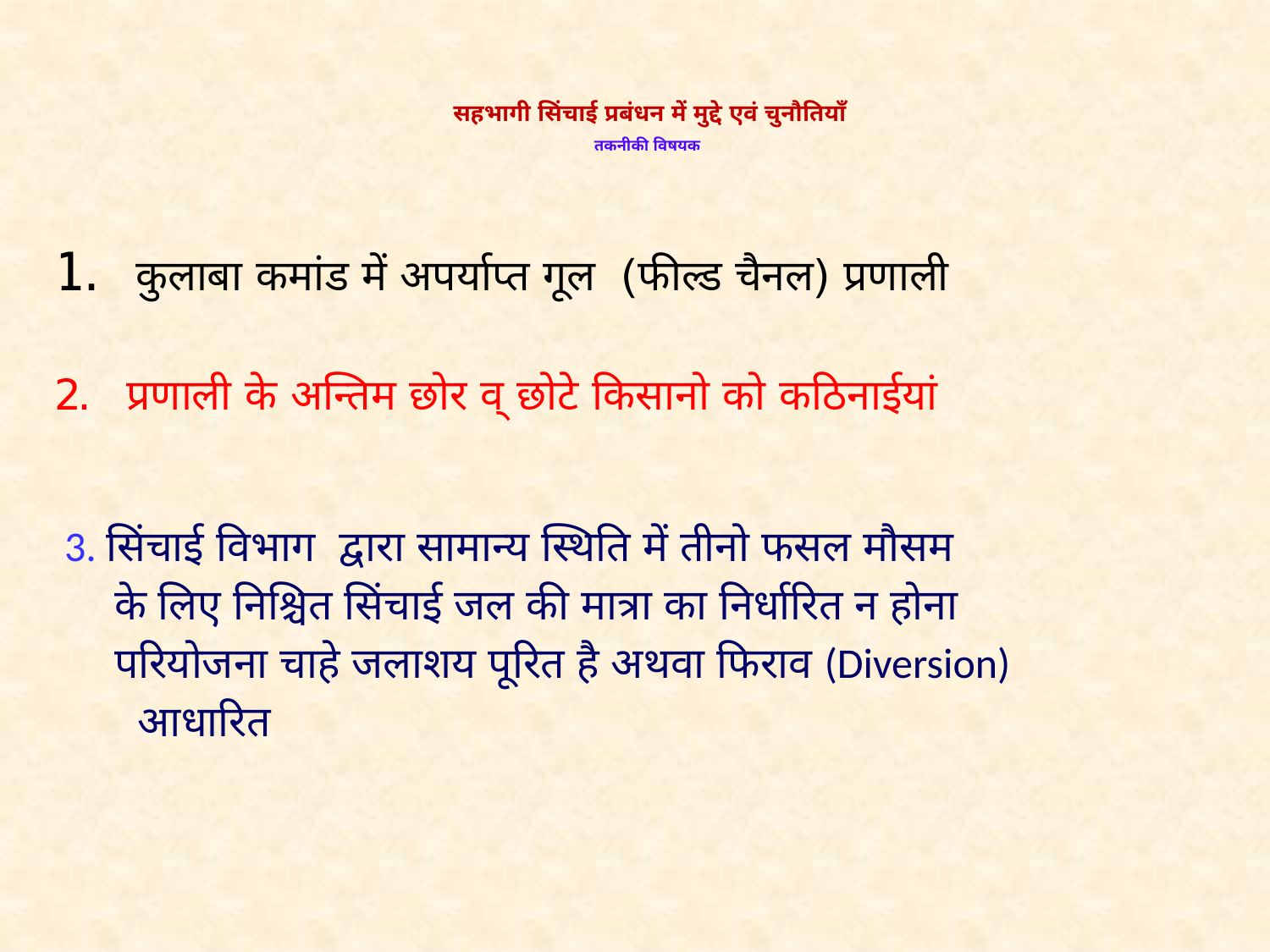

# सहभागी सिंचाई प्रबंधन में मुद्दे एवं चुनौतियाँ तकनीकी विषयक
  कुलाबा कमांड में अपर्याप्त गूल  (फील्ड चैनल) प्रणाली

प्रणाली के अन्तिम छोर व् छोटे किसानो को कठिनाईयां

 3. सिंचाई विभाग  द्वारा सामान्य स्थिति में तीनो फसल मौसम
     के लिए निश्चित सिंचाई जल की मात्रा का निर्धारित न होना
     परियोजना चाहे जलाशय पूरित है अथवा फिराव (Diversion)
       आधारित